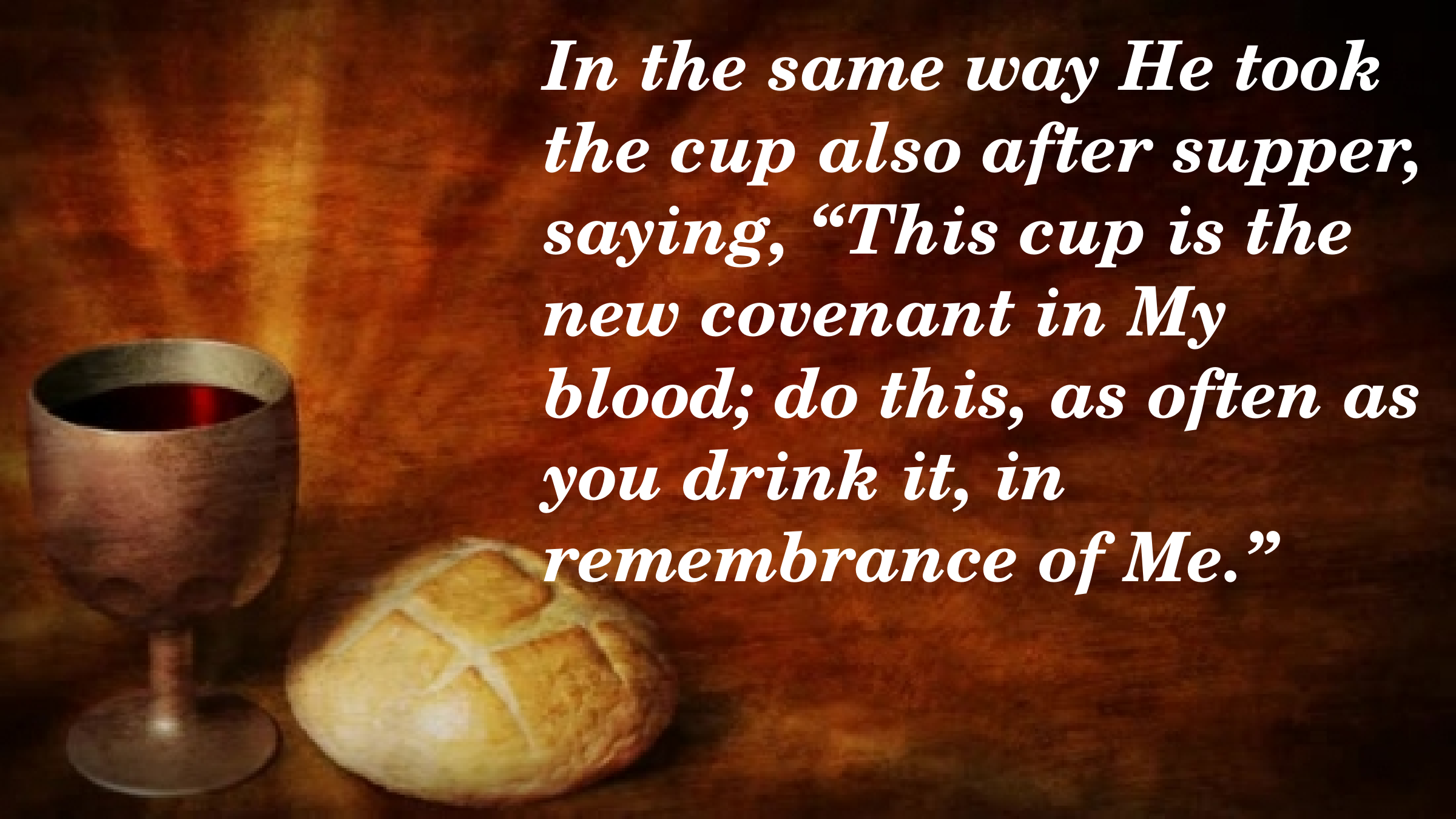

In the same way He took the cup also after supper, saying, “This cup is the new covenant in My blood; do this, as often as you drink it, in remembrance of Me.”